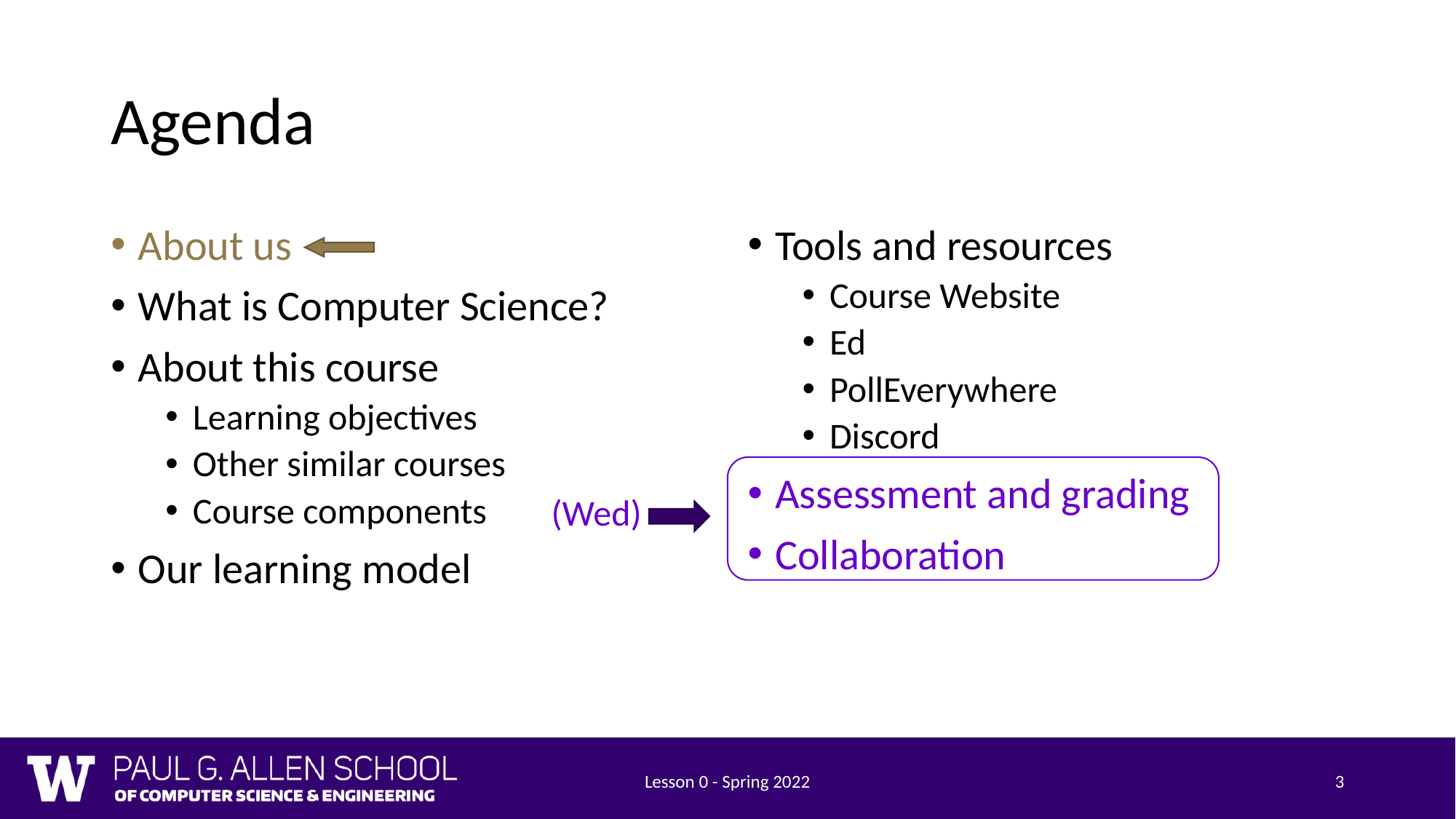

# Agenda
About us
What is Computer Science?
About this course
Learning objectives
Other similar courses
Course components
Our learning model
Tools and resources
Course Website
Ed
PollEverywhere
Discord
Assessment and grading
Collaboration

(Wed)

Lesson 0 - Spring 2022
3